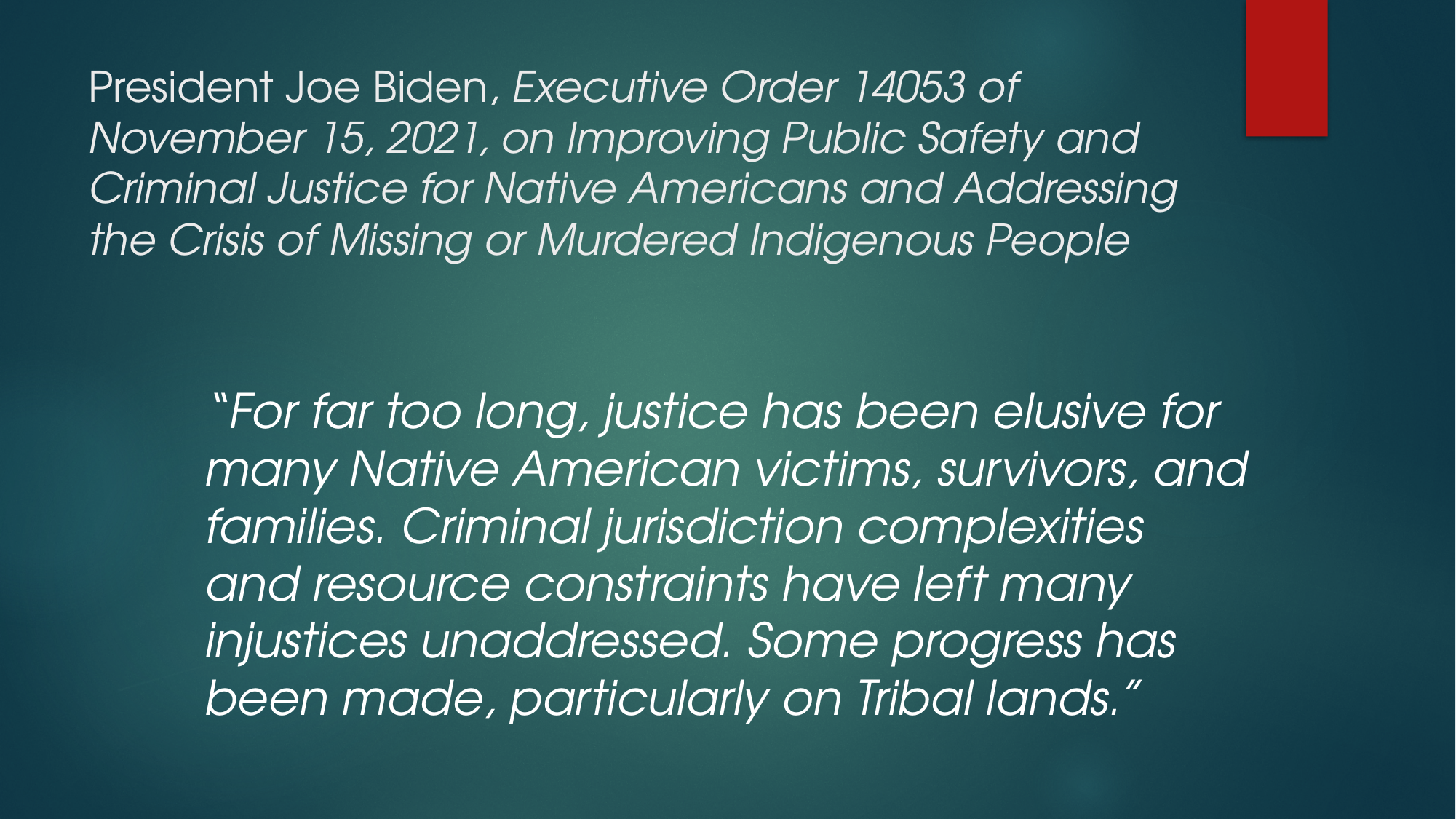

# President Joe Biden, Executive Order 14053 of November 15, 2021, on Improving Public Safety and Criminal Justice for Native Americans and Addressing the Crisis of Missing or Murdered Indigenous People
“For far too long, justice has been elusive for many Native American victims, survivors, and families. Criminal jurisdiction complexities and resource constraints have left many injustices unaddressed. Some progress has been made, particularly on Tribal lands.”